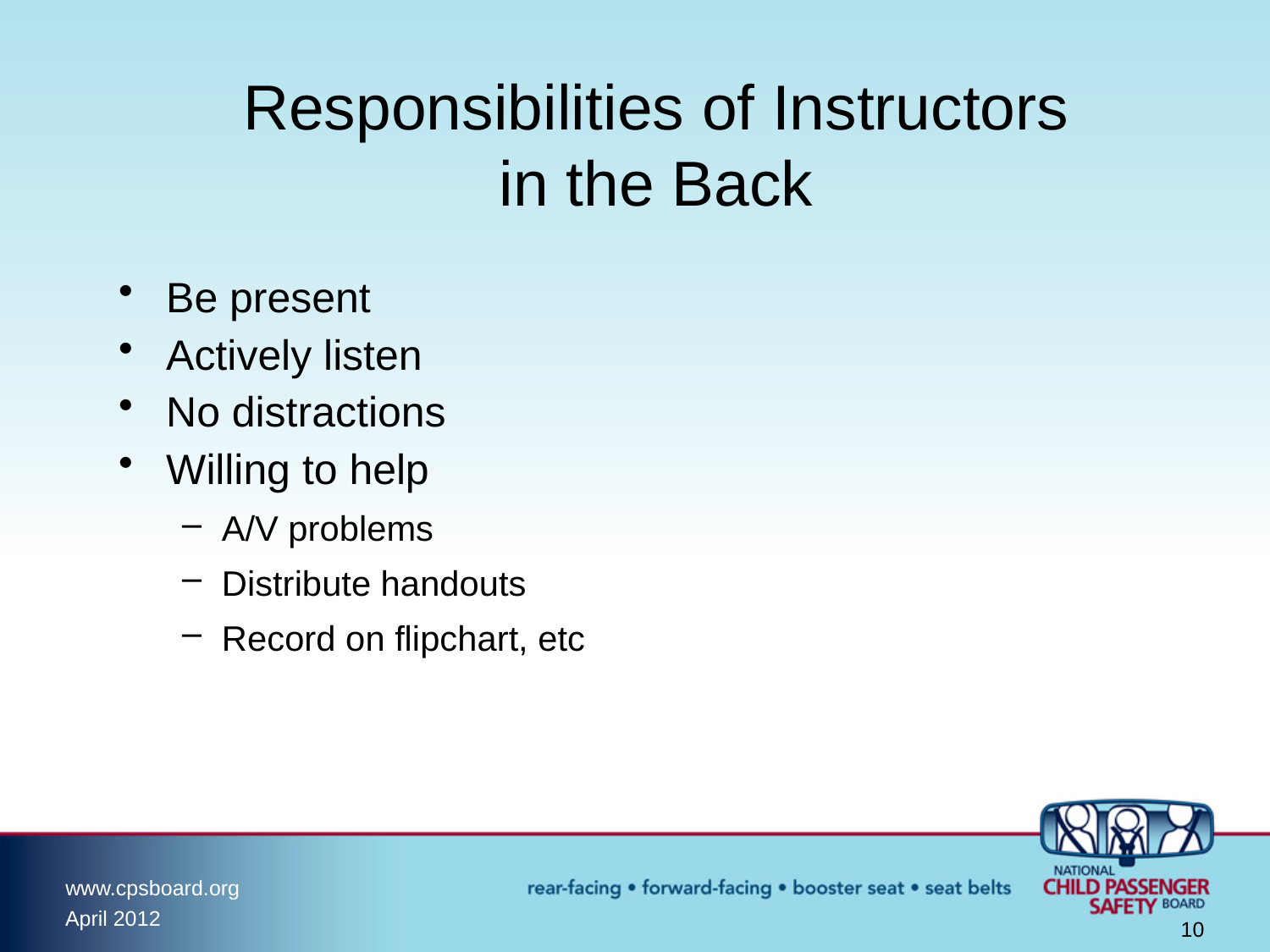

# Responsibilities of Instructors in the Back
Be present
Actively listen
No distractions
Willing to help
A/V problems
Distribute handouts
Record on flipchart, etc

10